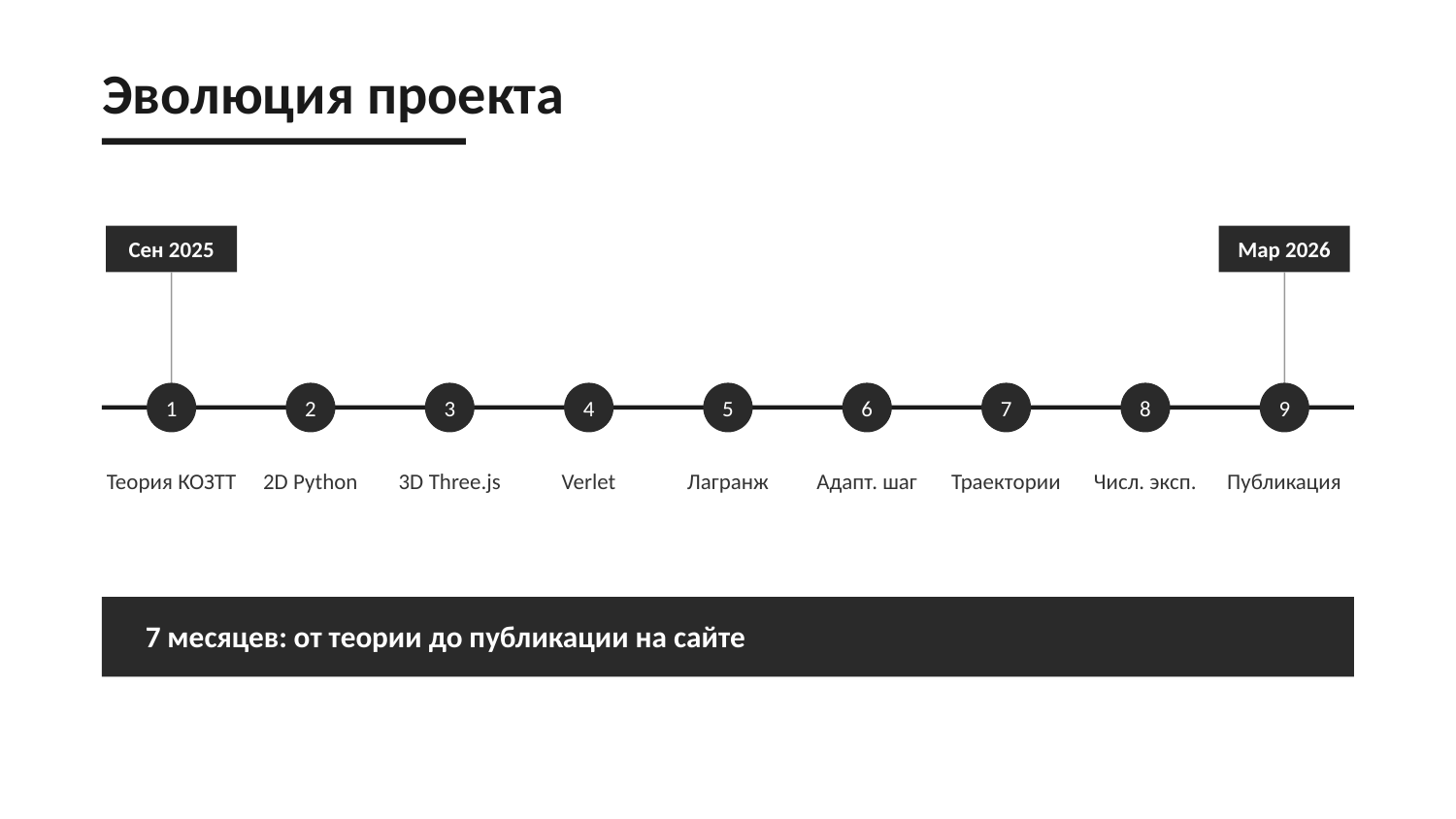

Эволюция проекта

Сен 2025

Мар 2026

1

2

3

4

5

6

7

8

9

Теория КОЗТТ
2D Python
3D Three.js
Verlet
Лагранж
Адапт. шаг
Траектории
Числ. эксп.
Публикация

7 месяцев: от теории до публикации на сайте